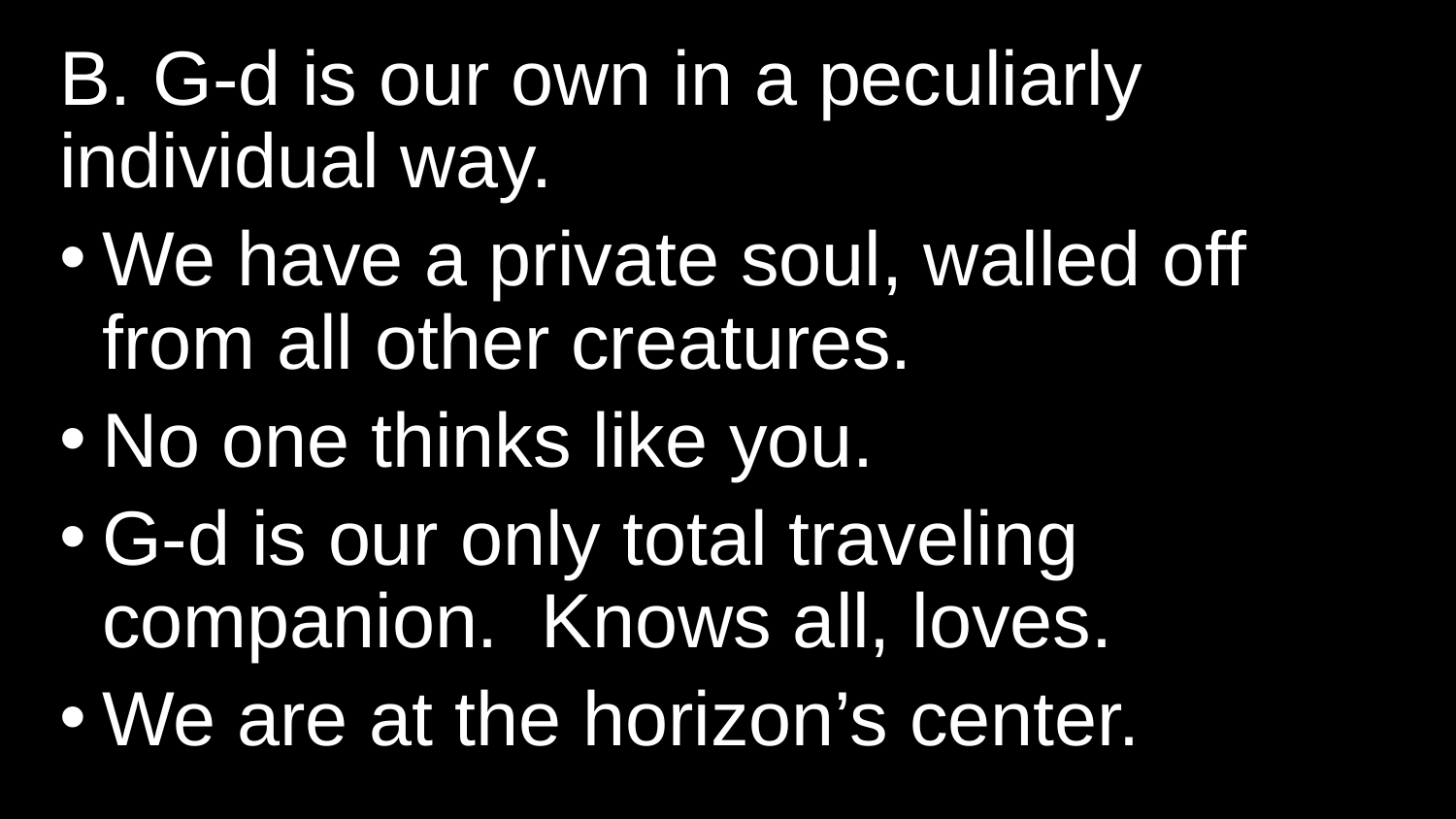

B. G-d is our own in a peculiarly individual way.
We have a private soul, walled off from all other creatures.
No one thinks like you.
G-d is our only total traveling companion.  Knows all, loves.
We are at the horizon’s center.